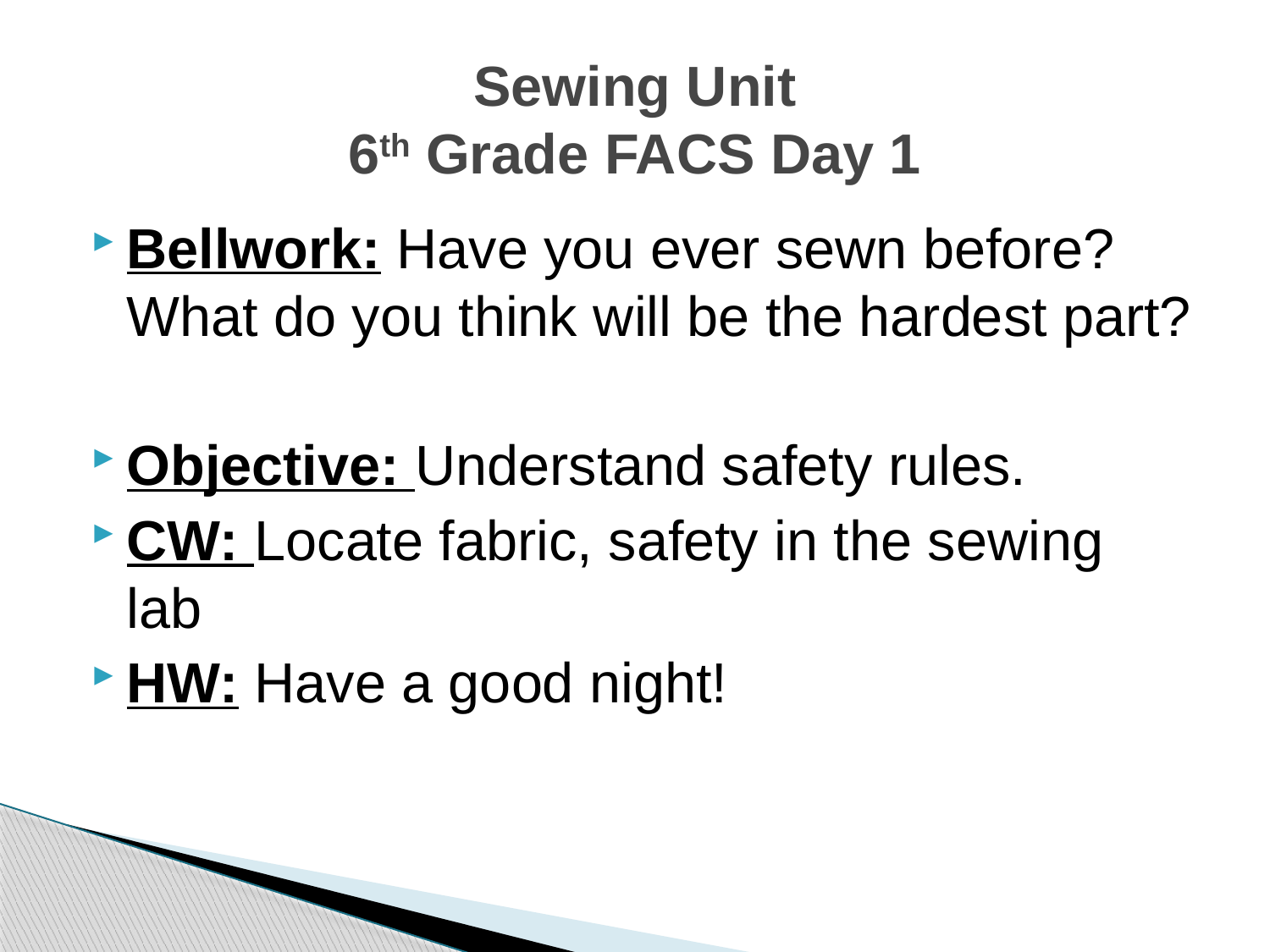

# Sewing Unit 6th Grade FACS Day 1
Bellwork: Have you ever sewn before?  What do you think will be the hardest part?

Objective: Understand safety rules.
CW: Locate fabric, safety in the sewing lab
HW: Have a good night!